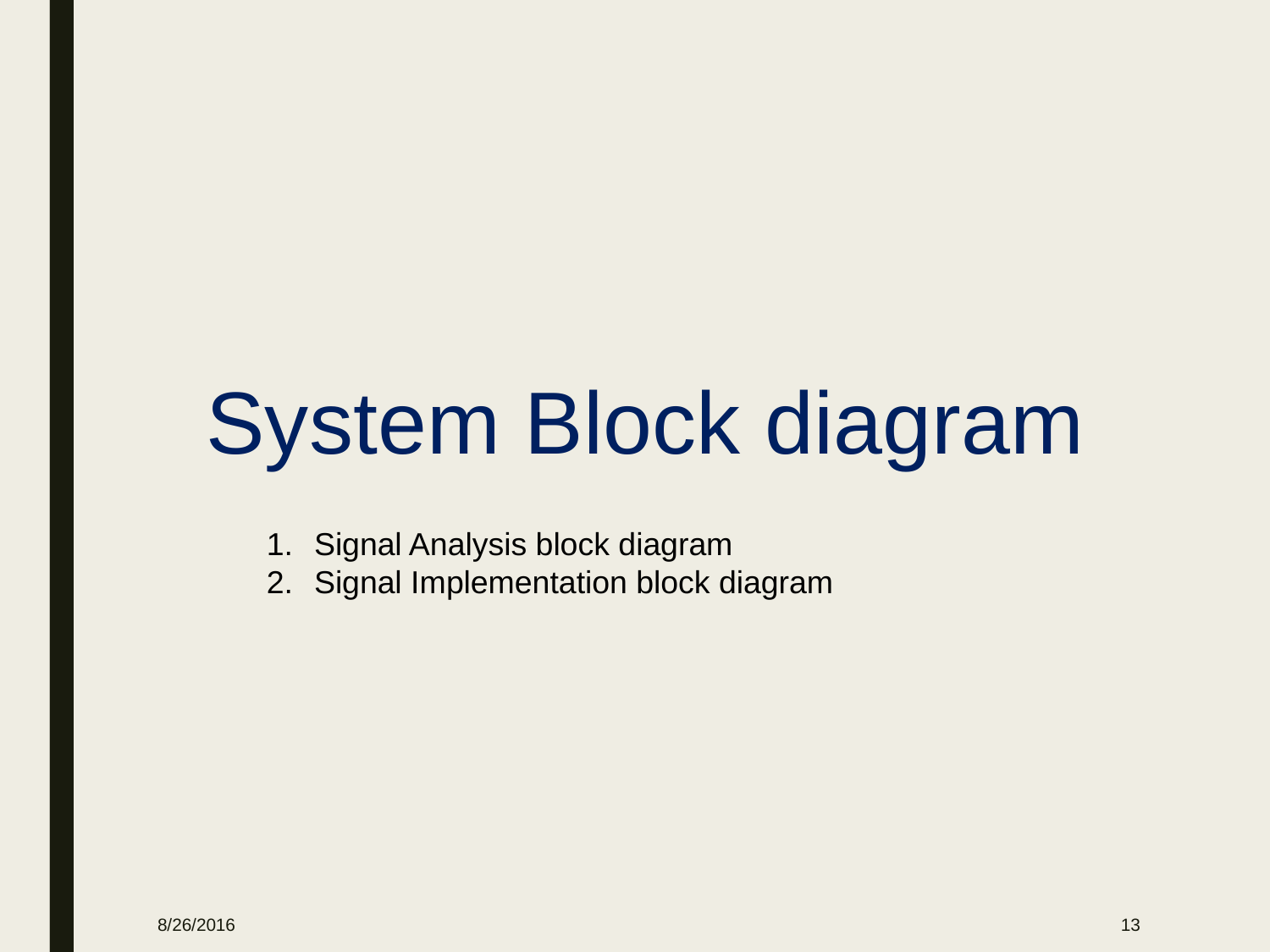

System Block diagram
Signal Analysis block diagram
Signal Implementation block diagram

8/26/2016
13